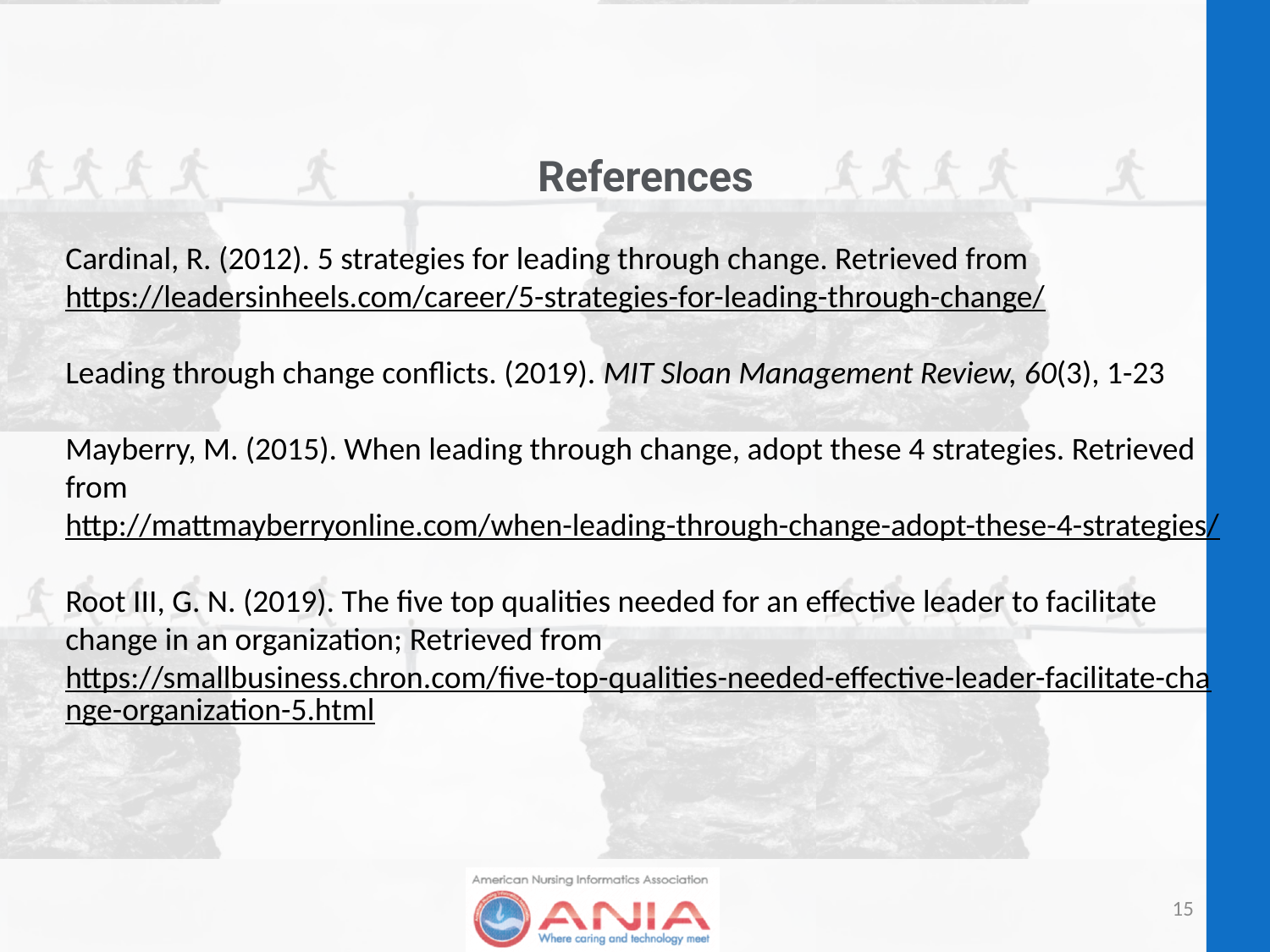

References

Cardinal, R. (2012). 5 strategies for leading through change. Retrieved from https://leadersinheels.com/career/5-strategies-for-leading-through-change/

Leading through change conflicts. (2019). MIT Sloan Management Review, 60(3), 1-23

Mayberry, M. (2015). When leading through change, adopt these 4 strategies. Retrieved from http://mattmayberryonline.com/when-leading-through-change-adopt-these-4-strategies/

Root III, G. N. (2019). The five top qualities needed for an effective leader to facilitate change in an organization; Retrieved from https://smallbusiness.chron.com/five-top-qualities-needed-effective-leader-facilitate-change-organization-5.html

15